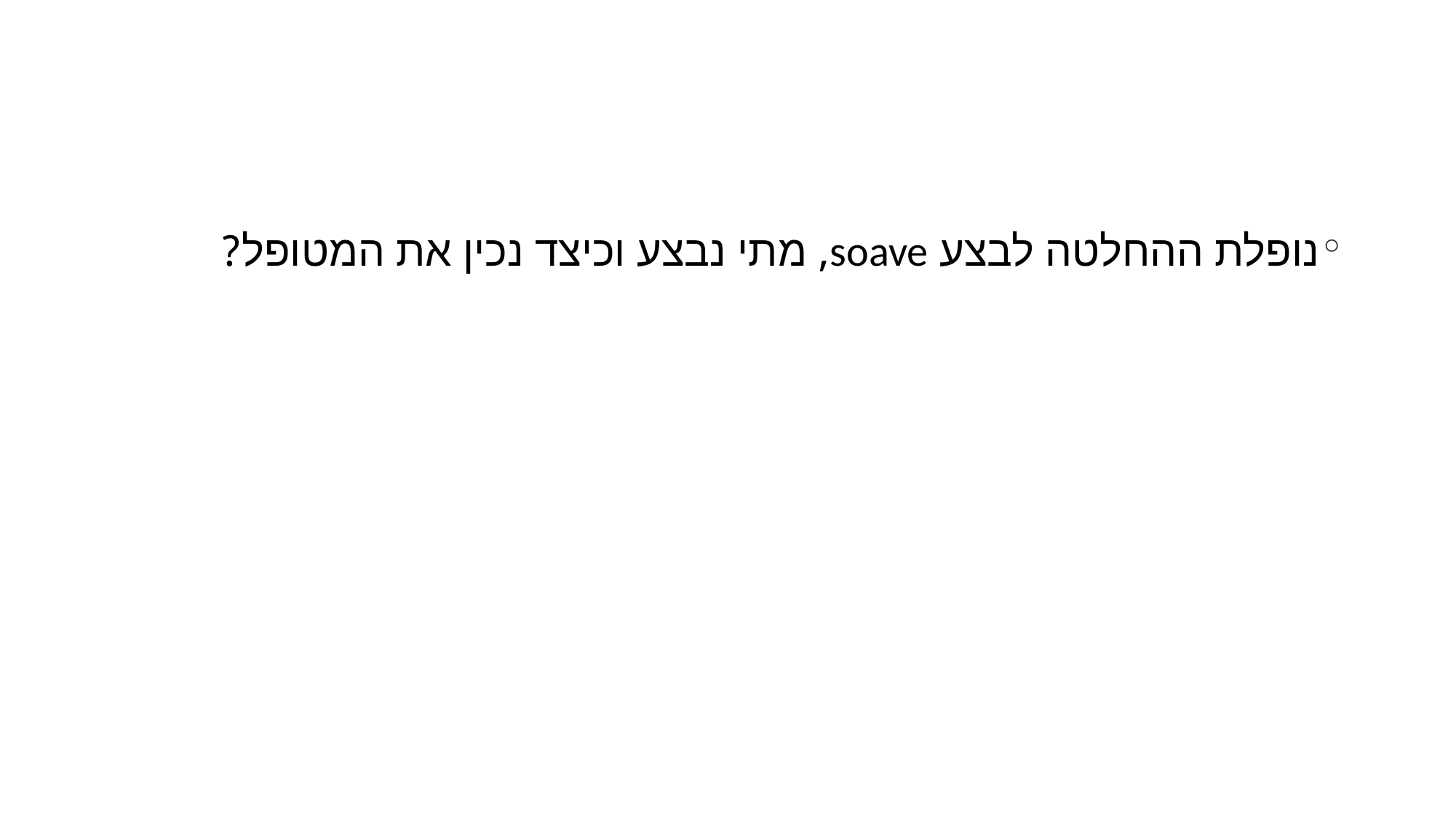

#
נופלת ההחלטה לבצע soave, מתי נבצע וכיצד נכין את המטופל?